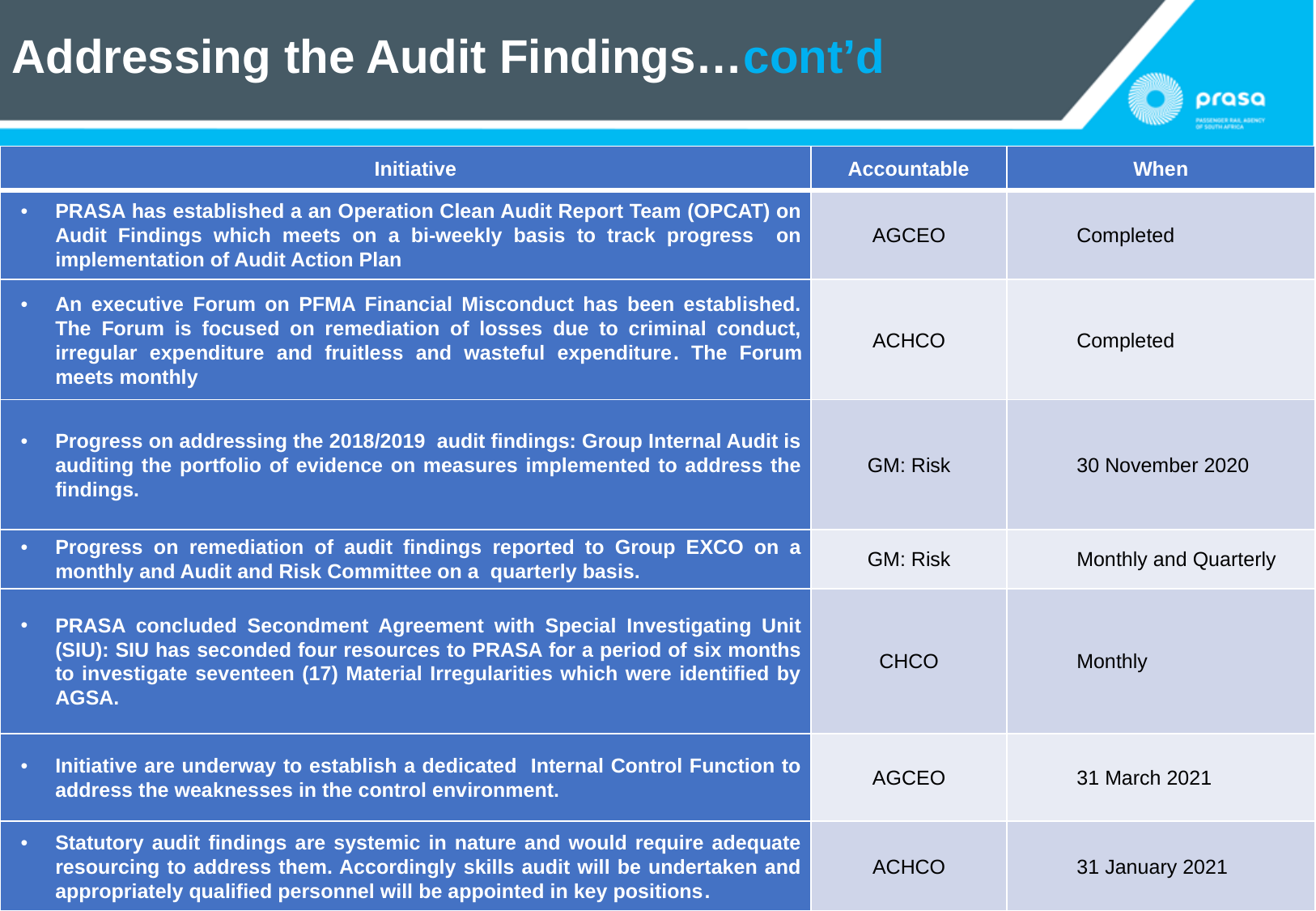

Addressing the Audit Findings…cont’d
| Initiative | Accountable | When |
| --- | --- | --- |
| PRASA has established a an Operation Clean Audit Report Team (OPCAT) on Audit Findings which meets on a bi-weekly basis to track progress on implementation of Audit Action Plan | AGCEO | Completed |
| An executive Forum on PFMA Financial Misconduct has been established. The Forum is focused on remediation of losses due to criminal conduct, irregular expenditure and fruitless and wasteful expenditure. The Forum meets monthly | ACHCO | Completed |
| Progress on addressing the 2018/2019 audit findings: Group Internal Audit is auditing the portfolio of evidence on measures implemented to address the findings. | GM: Risk | 30 November 2020 |
| Progress on remediation of audit findings reported to Group EXCO on a monthly and Audit and Risk Committee on a quarterly basis. | GM: Risk | Monthly and Quarterly |
| PRASA concluded Secondment Agreement with Special Investigating Unit (SIU): SIU has seconded four resources to PRASA for a period of six months to investigate seventeen (17) Material Irregularities which were identified by AGSA. | CHCO | Monthly |
| Initiative are underway to establish a dedicated Internal Control Function to address the weaknesses in the control environment. | AGCEO | 31 March 2021 |
| Statutory audit findings are systemic in nature and would require adequate resourcing to address them. Accordingly skills audit will be undertaken and appropriately qualified personnel will be appointed in key positions. | ACHCO | 31 January 2021 |